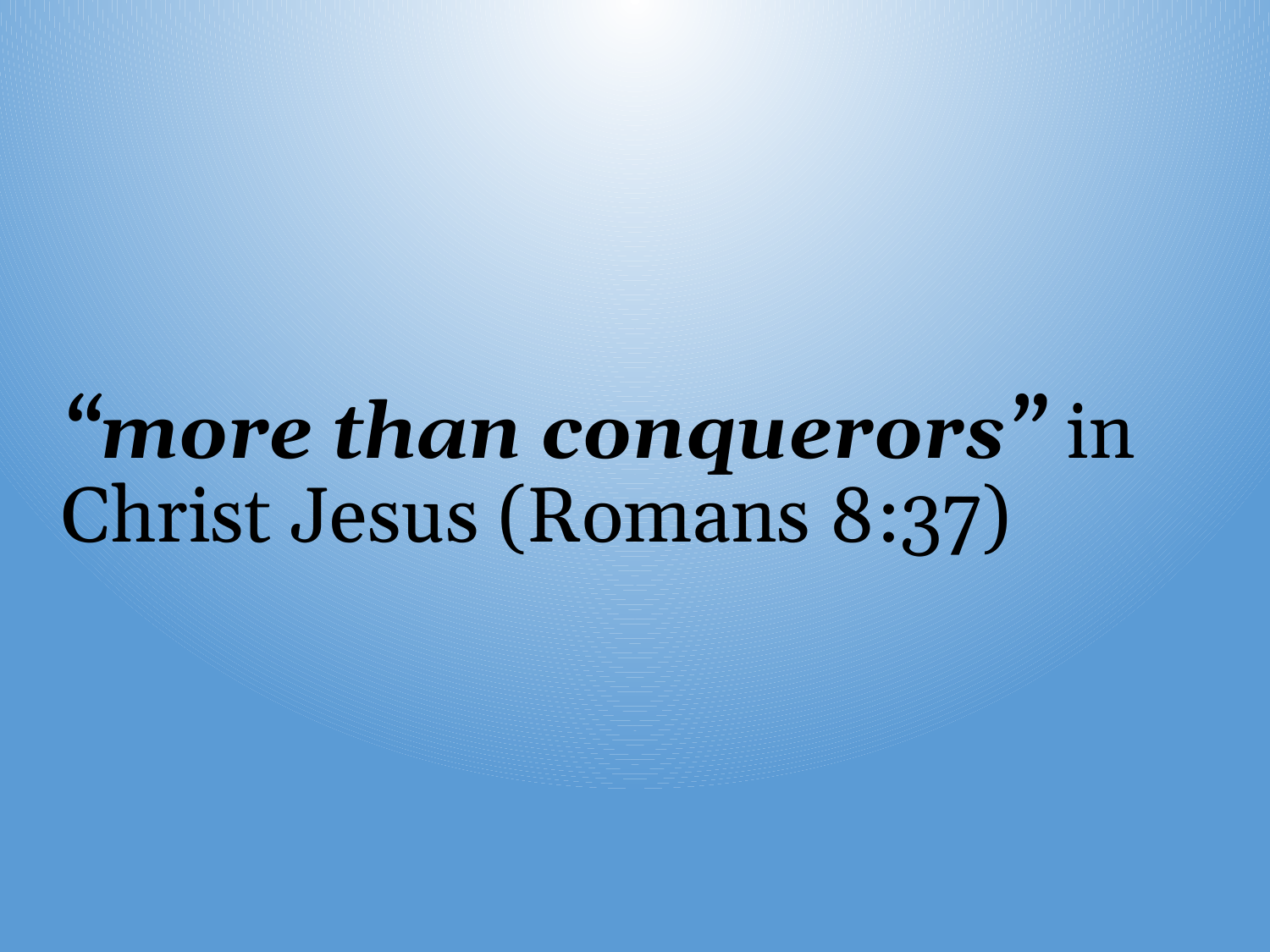

# “more than conquerors” in Christ Jesus (Romans 8:37)